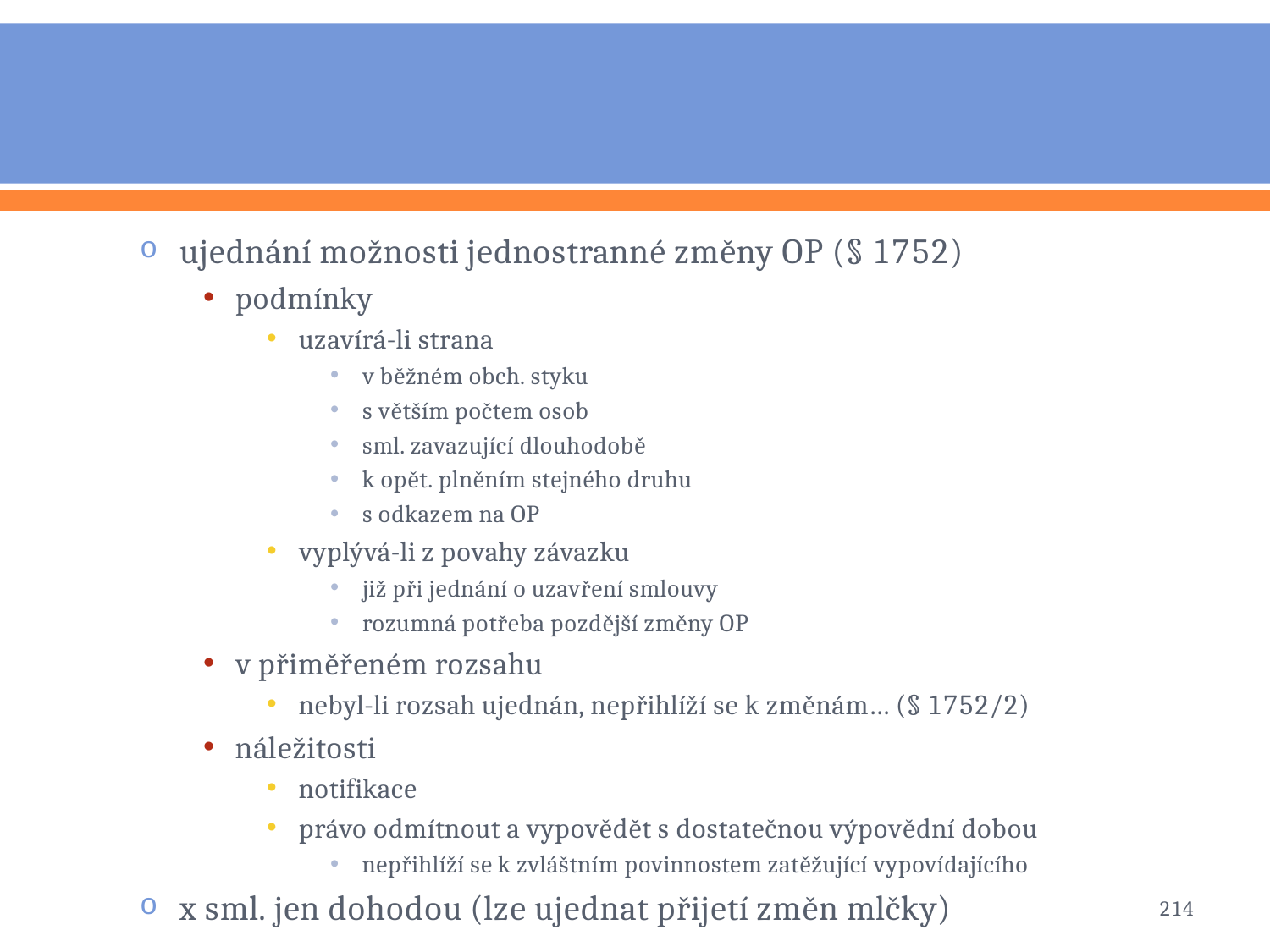

#
ujednání možnosti jednostranné změny OP (§ 1752)
podmínky
uzavírá-li strana
v běžném obch. styku
s větším počtem osob
sml. zavazující dlouhodobě
k opět. plněním stejného druhu
s odkazem na OP
vyplývá-li z povahy závazku
již při jednání o uzavření smlouvy
rozumná potřeba pozdější změny OP
v přiměřeném rozsahu
nebyl-li rozsah ujednán, nepřihlíží se k změnám… (§ 1752/2)
náležitosti
notifikace
právo odmítnout a vypovědět s dostatečnou výpovědní dobou
nepřihlíží se k zvláštním povinnostem zatěžující vypovídajícího
x sml. jen dohodou (lze ujednat přijetí změn mlčky)
214